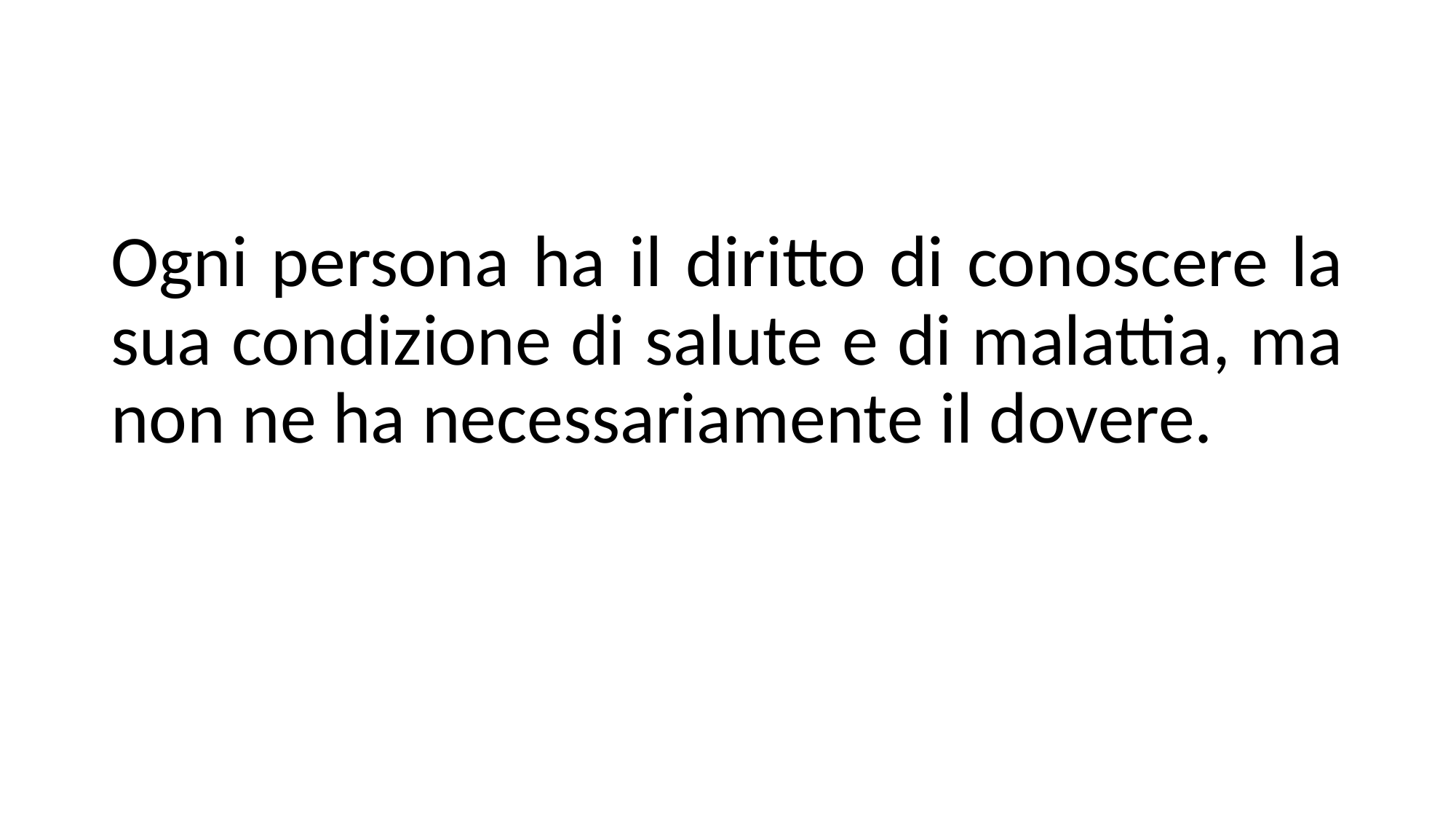

Ogni persona ha il diritto di conoscere la sua condizione di salute e di malattia, ma non ne ha necessariamente il dovere.